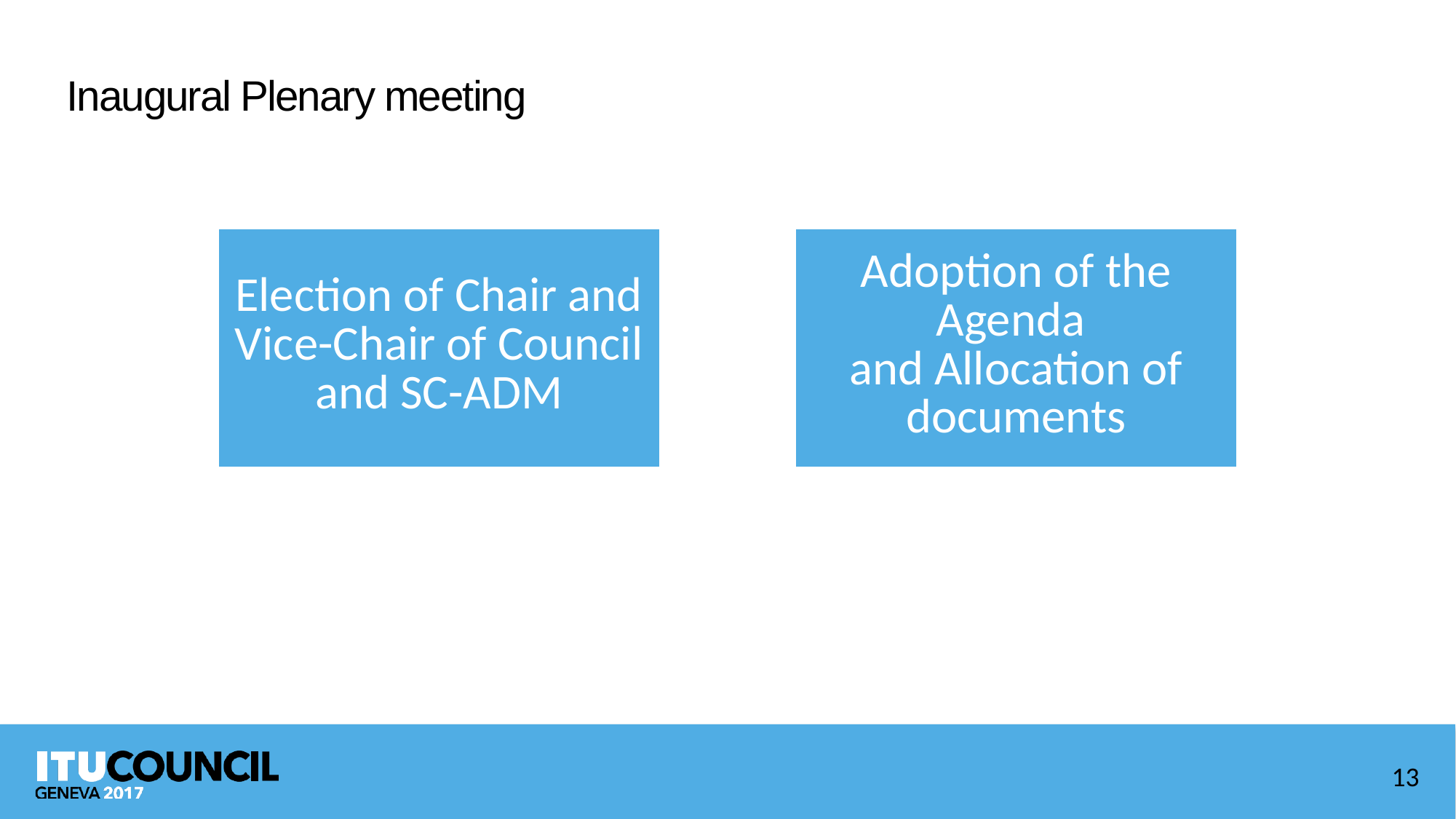

Inaugural Plenary meeting
Election of Chair and Vice-Chair of Council and SC-ADM
Adoption of the Agenda
and Allocation of documents